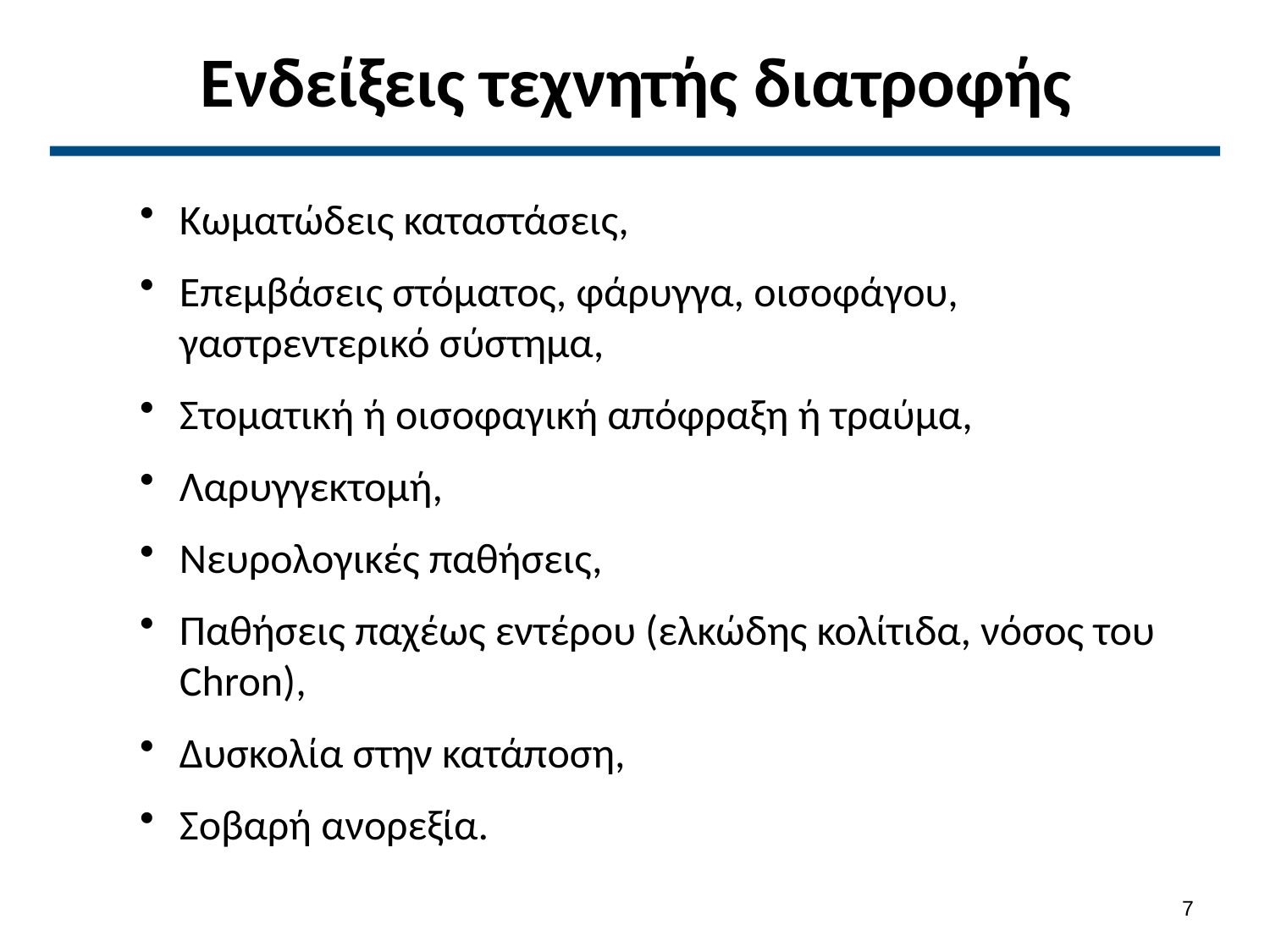

# Ενδείξεις τεχνητής διατροφής

Κωματώδεις καταστάσεις,
Επεμβάσεις στόματος, φάρυγγα, οισοφάγου, γαστρεντερικό σύστημα,
Στοματική ή οισοφαγική απόφραξη ή τραύμα,
Λαρυγγεκτομή,
Νευρολογικές παθήσεις,
Παθήσεις παχέως εντέρου (ελκώδης κολίτιδα, νόσος του Chron),
Δυσκολία στην κατάποση,
Σοβαρή ανορεξία.
7